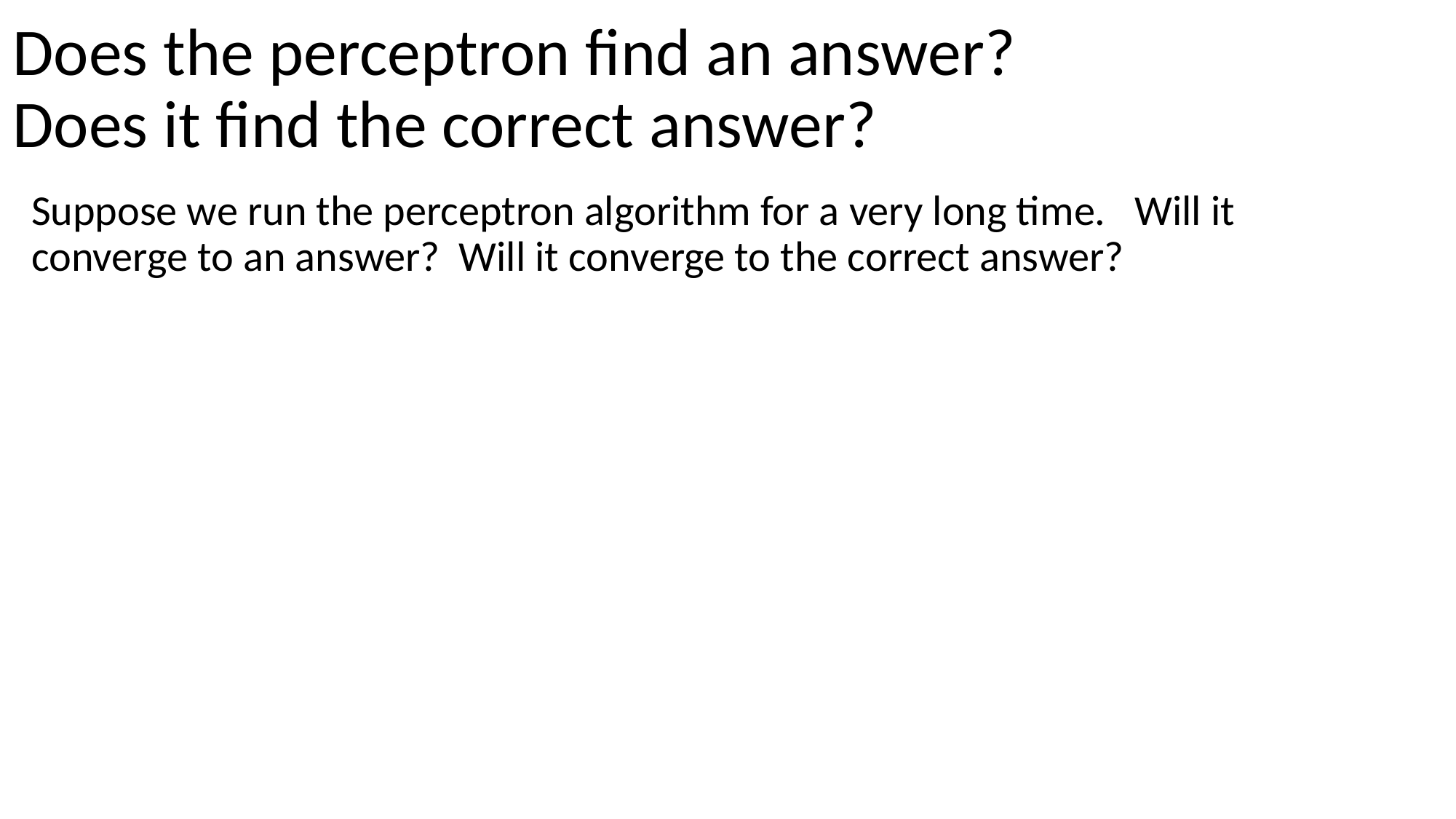

# Does the perceptron find an answer? Does it find the correct answer?
Suppose we run the perceptron algorithm for a very long time.   Will it converge to an answer?  Will it converge to the correct answer?